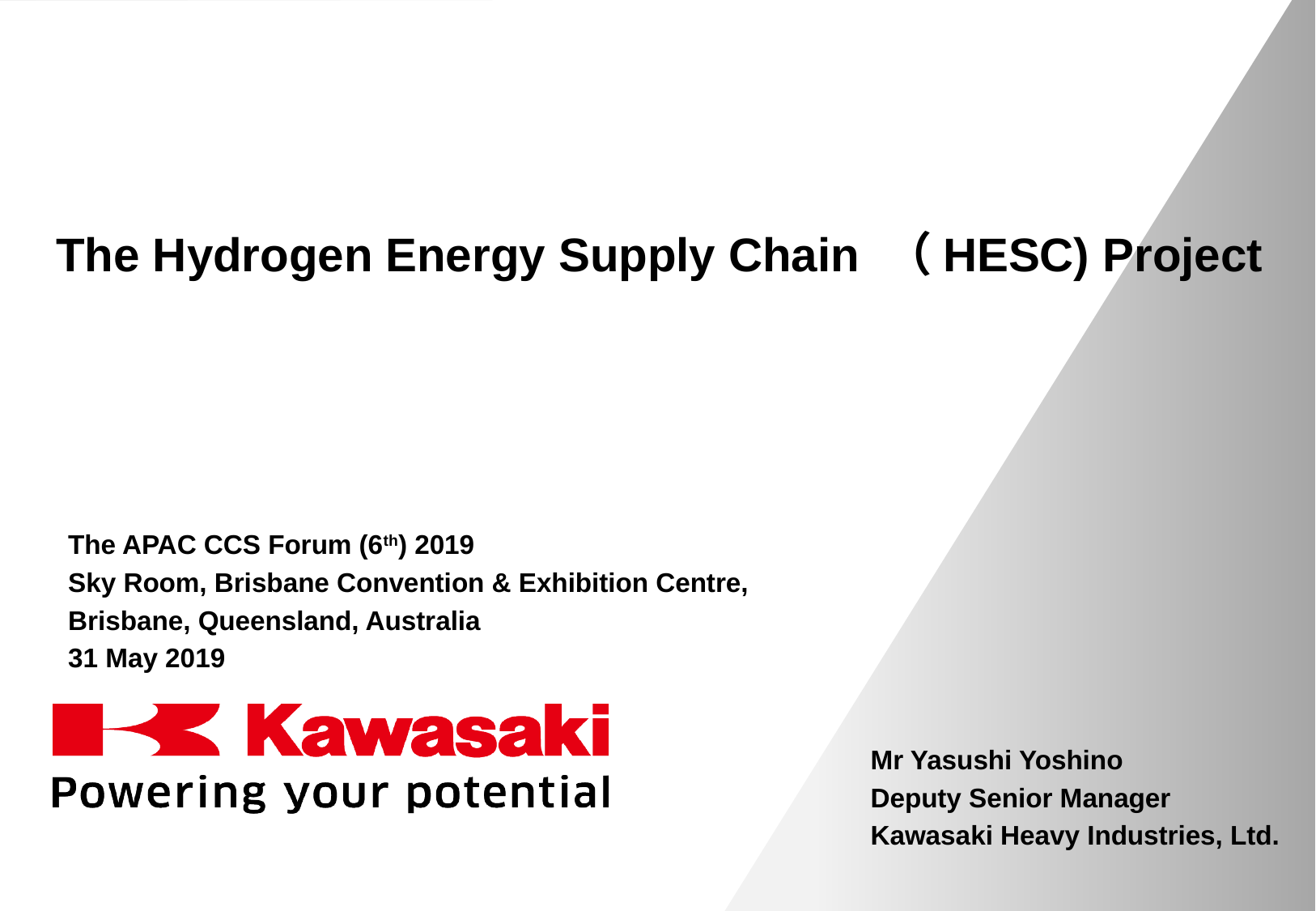

The Hydrogen Energy Supply Chain （HESC) Project
The APAC CCS Forum (6th) 2019
Sky Room, Brisbane Convention & Exhibition Centre,
Brisbane, Queensland, Australia
31 May 2019
Mr Yasushi Yoshino
Deputy Senior Manager
Kawasaki Heavy Industries, Ltd.